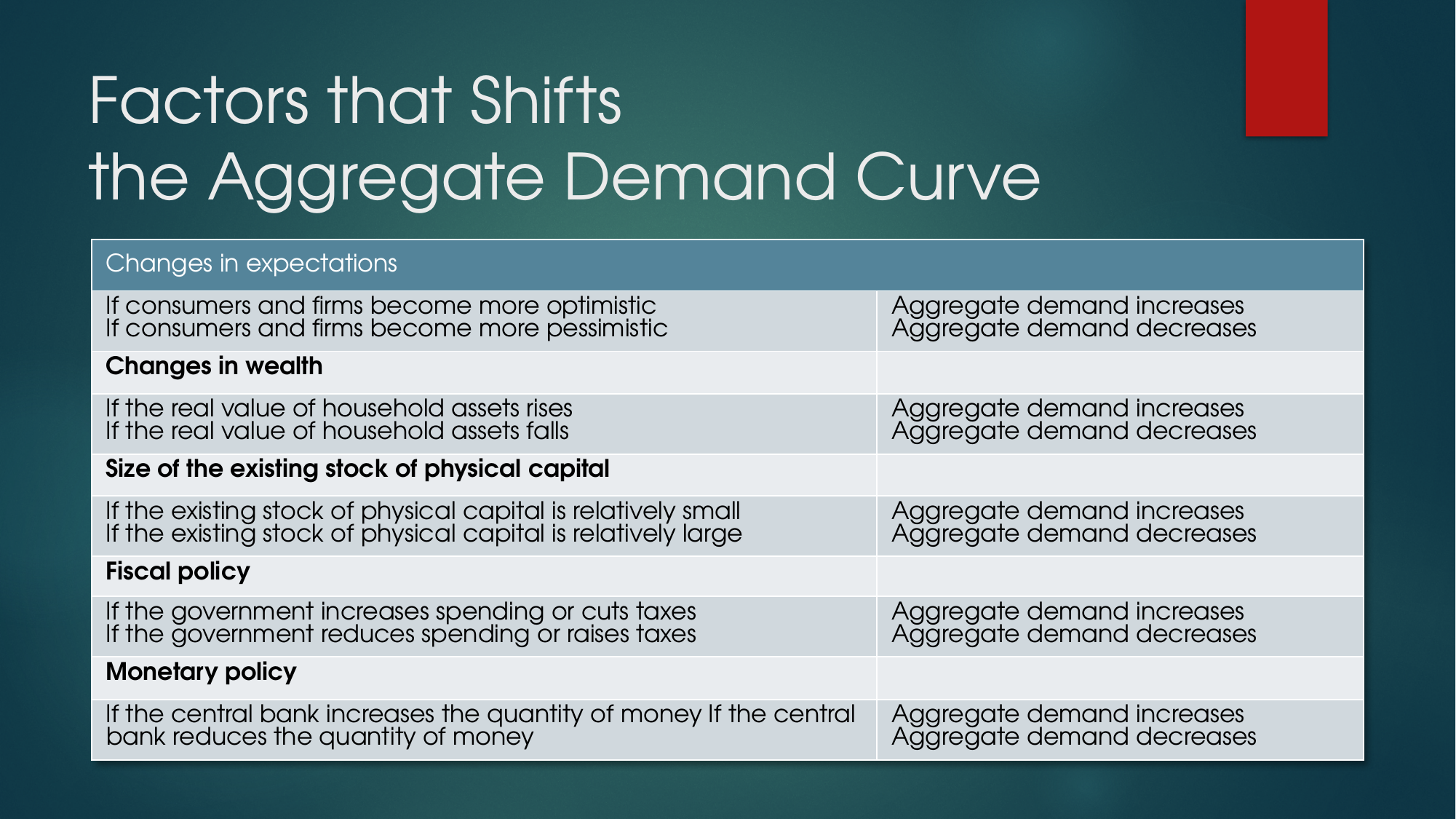

# Factors that Shifts the Aggregate Demand Curve
| Changes in expectations |  |
| --- | --- |
| If consumers and firms become more optimistic If consumers and firms become more pessimistic | Aggregate demand increases Aggregate demand decreases |
| Changes in wealth |  |
| If the real value of household assets rises If the real value of household assets falls | Aggregate demand increases Aggregate demand decreases |
| Size of the existing stock of physical capital |  |
| If the existing stock of physical capital is relatively small If the existing stock of physical capital is relatively large | Aggregate demand increases Aggregate demand decreases |
| Fiscal policy |  |
| If the government increases spending or cuts taxes If the government reduces spending or raises taxes | Aggregate demand increases Aggregate demand decreases |
| Monetary policy |  |
| If the central bank increases the quantity of money If the central bank reduces the quantity of money | Aggregate demand increases Aggregate demand decreases |